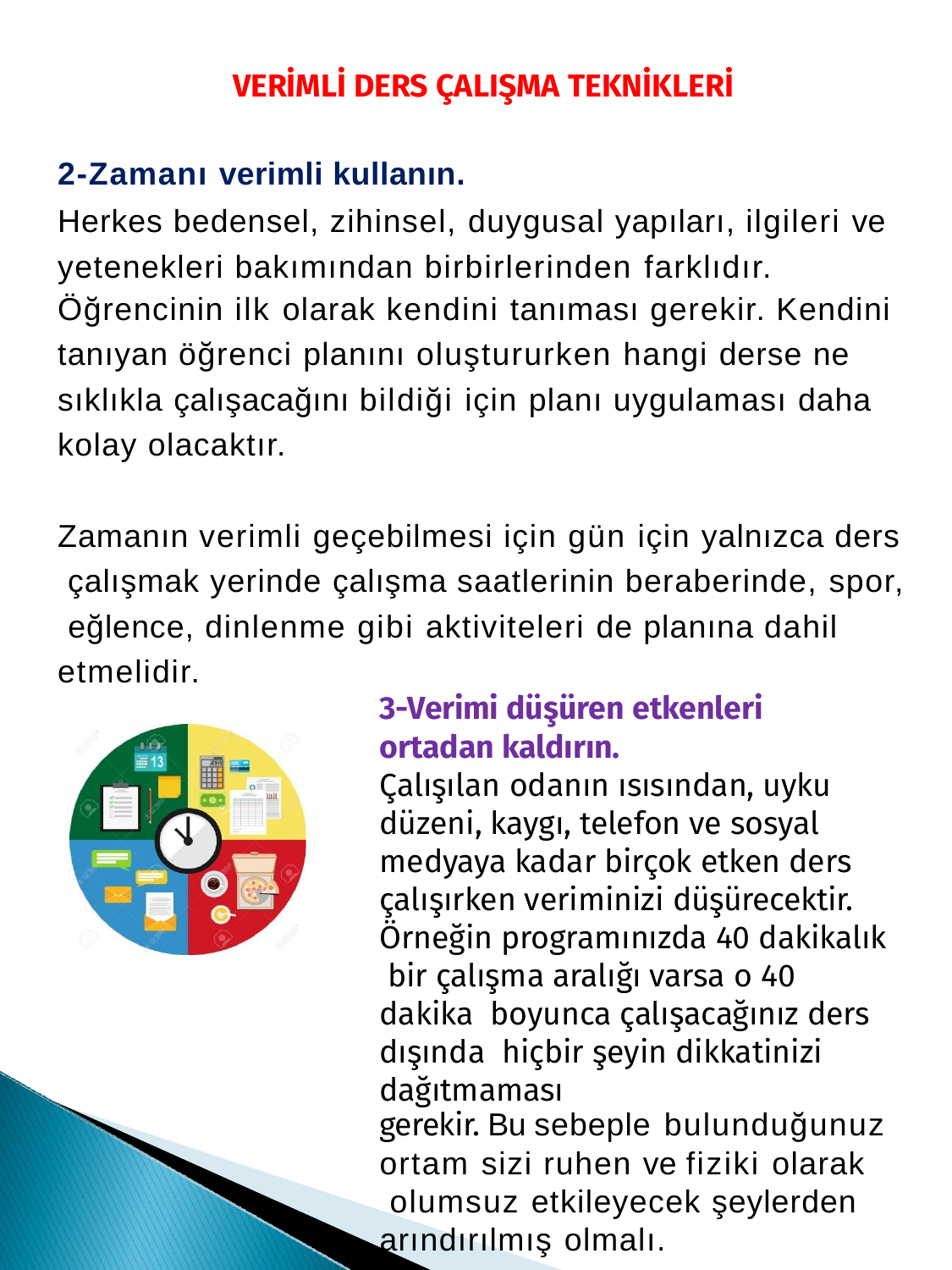

VERİMLİ DERS ÇALIŞMA TEKNİKLERİ

2-Zamanı verimli kullanın.
Herkes bedensel, zihinsel, duygusal yapıları, ilgileri ve  yetenekleri bakımından birbirlerinden farklıdır.
Öğrencinin ilk olarak kendini tanıması gerekir. Kendini
tanıyan öğrenci planını oluştururken hangi derse ne
sıklıkla çalışacağını bildiği için planı uygulaması daha  kolay olacaktır.

Zamanın verimli geçebilmesi için gün için yalnızca ders  çalışmak yerinde çalışma saatlerinin beraberinde, spor,  eğlence, dinlenme gibi aktiviteleri de planına dahil  etmelidir.
3-Verimi düşüren etkenleri
ortadan kaldırın.
Çalışılan odanın ısısından, uyku  düzeni, kaygı, telefon ve sosyal  medyaya kadar birçok etken ders  çalışırken veriminizi düşürecektir.  Örneğin programınızda 40 dakikalık  bir çalışma aralığı varsa o 40 dakika  boyunca çalışacağınız ders dışında  hiçbir şeyin dikkatinizi dağıtmaması
gerekir. Bu sebeple bulunduğunuz
ortam sizi ruhen ve fiziki olarak  olumsuz etkileyecek şeylerden  arındırılmış olmalı.